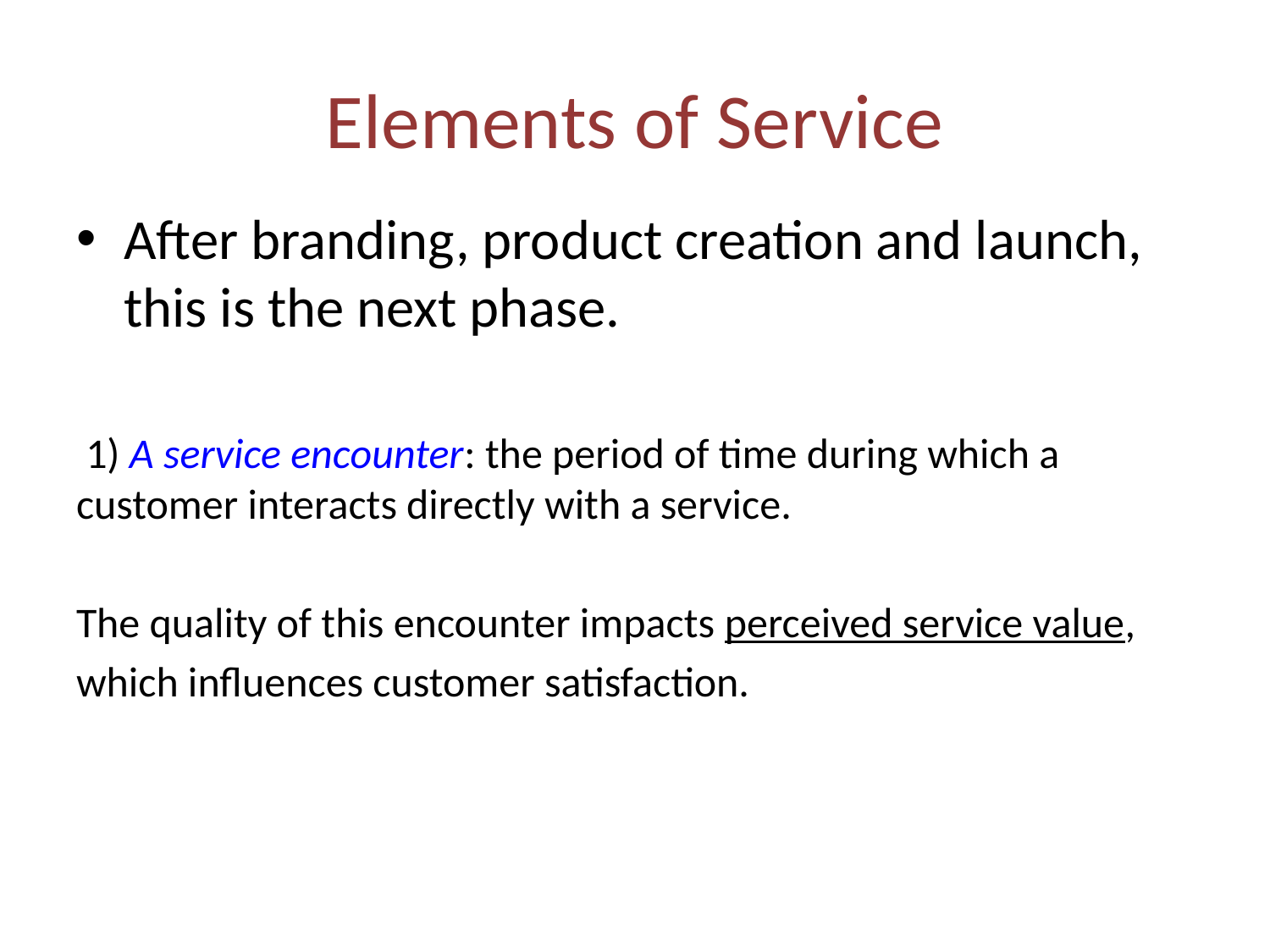

# Elements of Service
After branding, product creation and launch, this is the next phase.

 1) A service encounter: the period of time during which a customer interacts directly with a service.

The quality of this encounter impacts perceived service value,
which influences customer satisfaction.